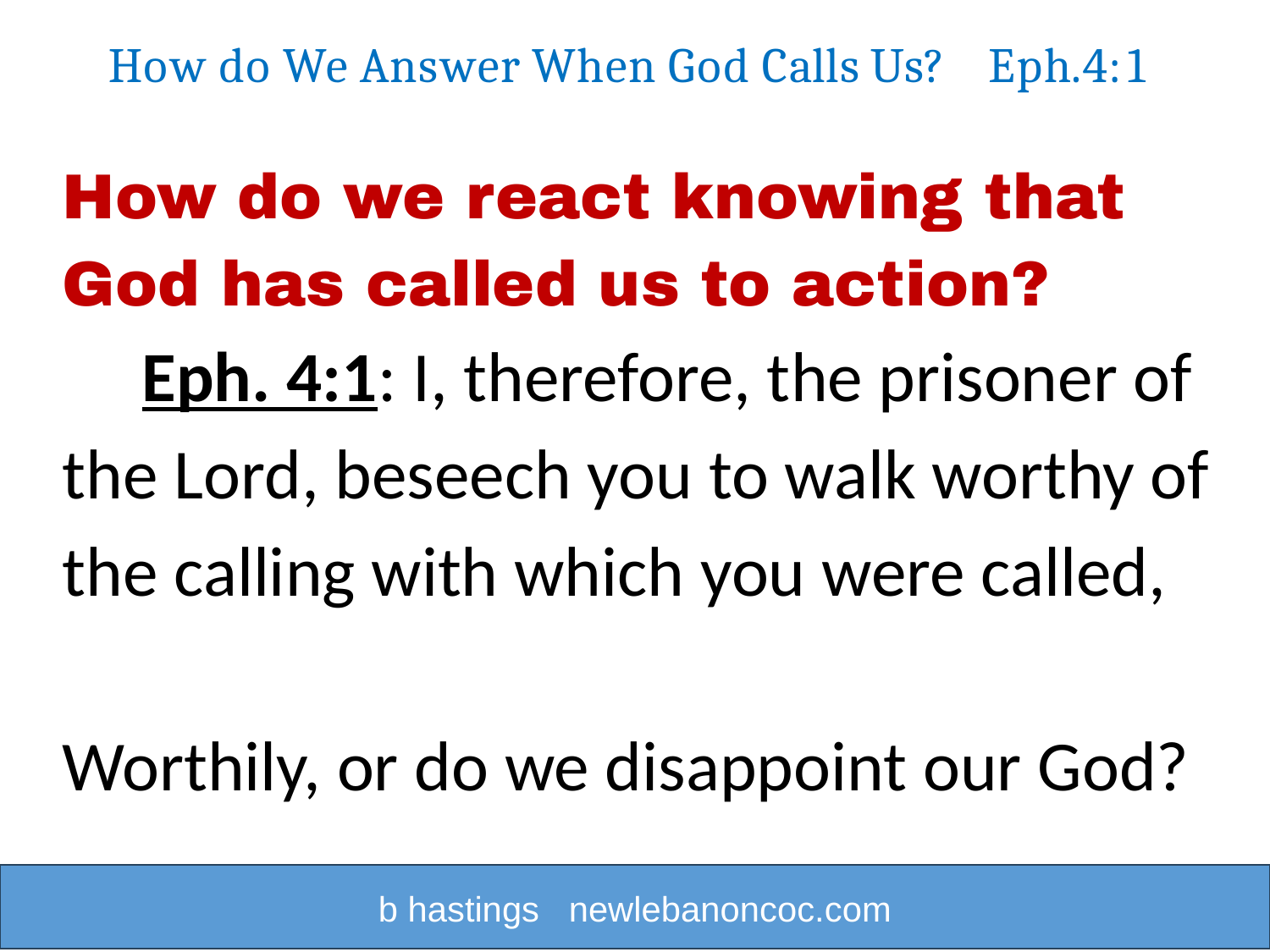

How do We Answer When God Calls Us?    Eph.4:1

How do we react knowing that God has called us to action?
     Eph. 4:1: I, therefore, the prisoner of the Lord, beseech you to walk worthy of the calling with which you were called,

Worthily, or do we disappoint our God?

b hastings   newlebanoncoc.com